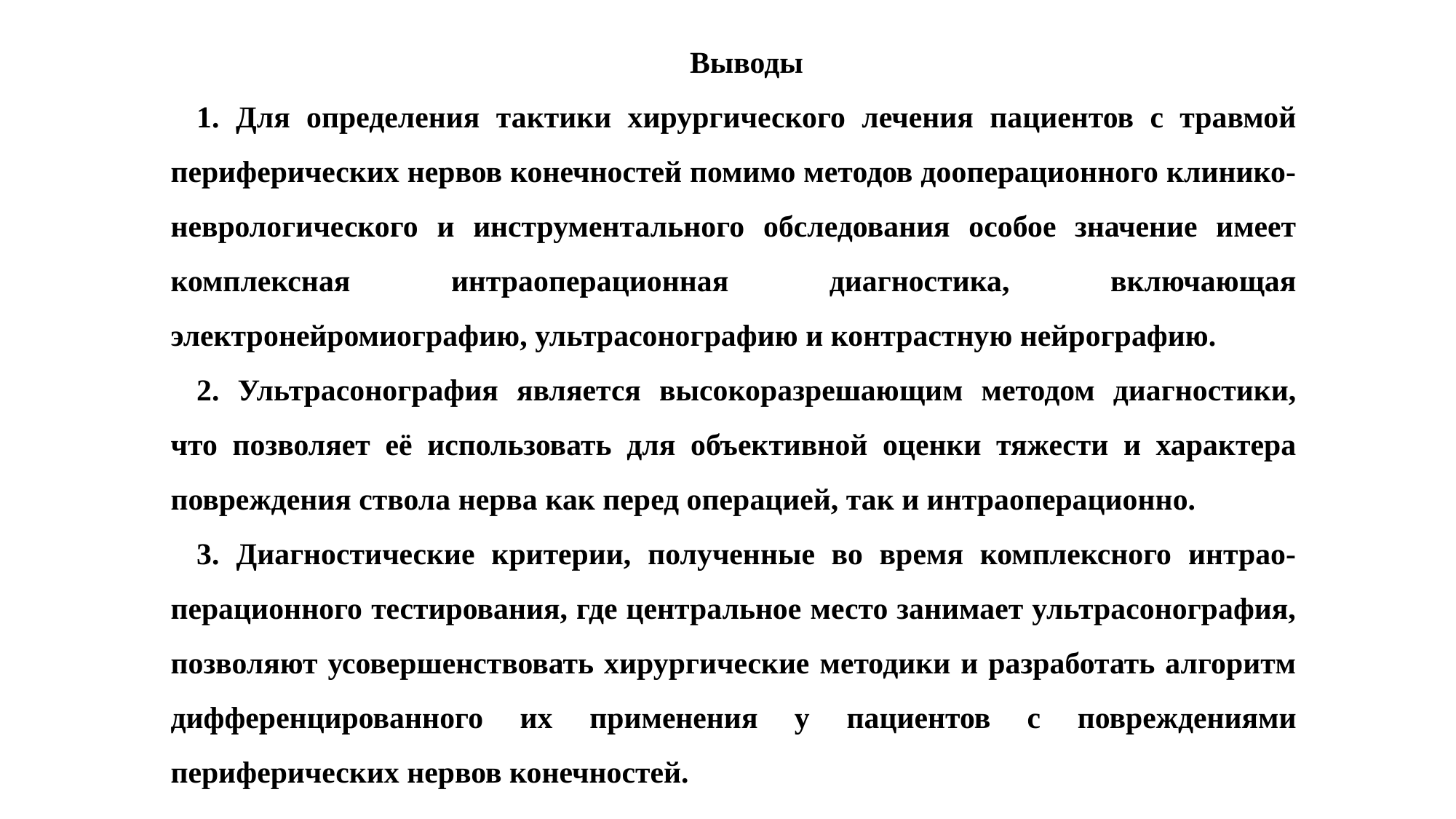

Выводы
1. Для определения тактики хирургического лечения пациентов с травмой периферических нервов конечностей помимо методов дооперационного клинико-неврологического и инструментального обследования особое значение имеет комплексная интраоперационная диагностика, включающая электронейромиографию, ультрасонографию и контрастную нейрографию.
2. Ультрасонография является высокоразрешающим методом диагностики, что позволяет её использовать для объективной оценки тяжести и характера повреждения ствола нерва как перед операцией, так и интраоперационно.
3. Диагностические критерии, полученные во время комплексного интрао-перационного тестирования, где центральное место занимает ультрасонография, позволяют усовершенствовать хирургические методики и разработать алгоритм дифференцированного их применения у пациентов с повреждениями периферических нервов конечностей.